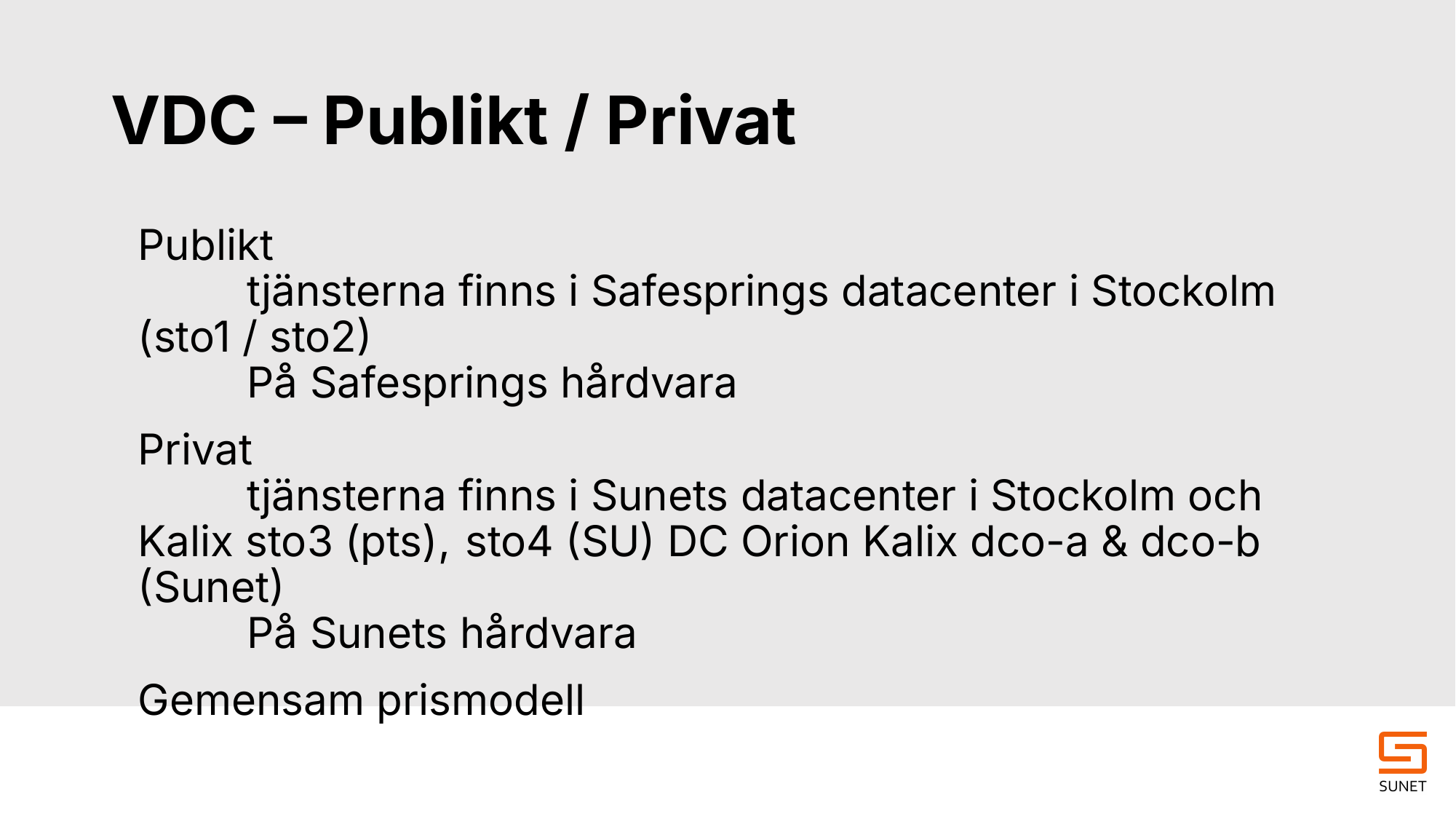

# VDC – Publikt / Privat
Publikt
	tjänsterna finns i Safesprings datacenter i Stockolm (sto1 / sto2)
	På Safesprings hårdvara
Privat
	tjänsterna finns i Sunets datacenter i Stockolm och Kalix sto3 (pts), 	sto4 (SU) DC Orion Kalix dco-a & dco-b (Sunet)
	På Sunets hårdvara
Gemensam prismodell